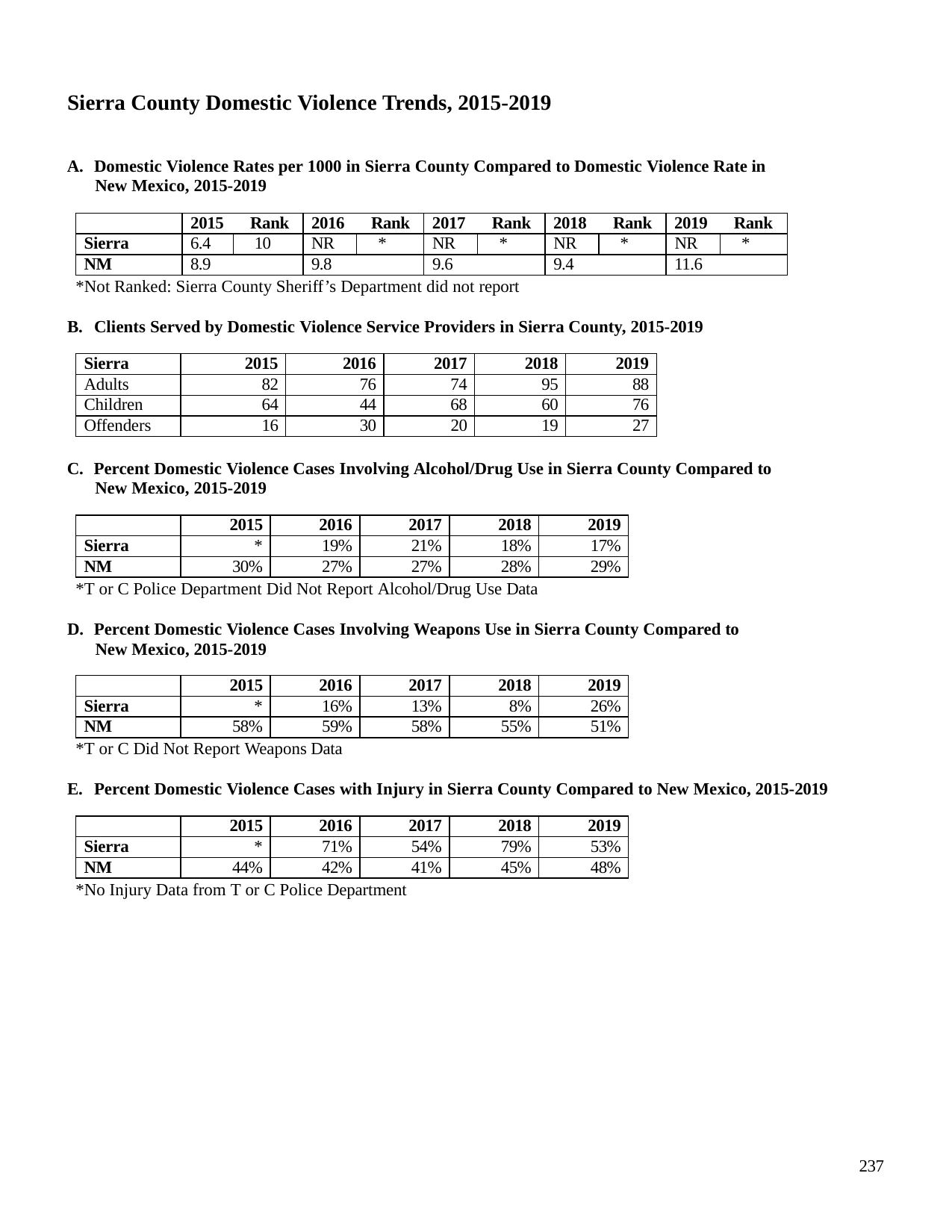

Sierra County Domestic Violence Trends, 2015-2019

A. Domestic Violence Rates per 1000 in Sierra County Compared to Domestic Violence Rate in New Mexico, 2015-2019
|  | 2015 Rank |  | 2016 Rank |  | 2017 Rank |  | 2018 Rank |  | 2019 Rank |  |
| --- | --- | --- | --- | --- | --- | --- | --- | --- | --- | --- |
| Sierra | 6.4 | 10 | NR | \* | NR | \* | NR | \* | NR | \* |
| NM | 8.9 |  | 9.8 |  | 9.6 |  | 9.4 |  | 11.6 |  |
*Not Ranked: Sierra County Sheriff’s Department did not report

B. Clients Served by Domestic Violence Service Providers in Sierra County, 2015-2019
| Sierra | 2015 | 2016 | 2017 | 2018 | 2019 |
| --- | --- | --- | --- | --- | --- |
| Adults | 82 | 76 | 74 | 95 | 88 |
| Children | 64 | 44 | 68 | 60 | 76 |
| Offenders | 16 | 30 | 20 | 19 | 27 |
C. Percent Domestic Violence Cases Involving Alcohol/Drug Use in Sierra County Compared to New Mexico, 2015-2019
|  | 2015 | 2016 | 2017 | 2018 | 2019 |
| --- | --- | --- | --- | --- | --- |
| Sierra | \* | 19% | 21% | 18% | 17% |
| NM | 30% | 27% | 27% | 28% | 29% |
*T or C Police Department Did Not Report Alcohol/Drug Use Data

D. Percent Domestic Violence Cases Involving Weapons Use in Sierra County Compared to New Mexico, 2015-2019
|  | 2015 | 2016 | 2017 | 2018 | 2019 |
| --- | --- | --- | --- | --- | --- |
| Sierra | \* | 16% | 13% | 8% | 26% |
| NM | 58% | 59% | 58% | 55% | 51% |
*T or C Did Not Report Weapons Data

E. Percent Domestic Violence Cases with Injury in Sierra County Compared to New Mexico, 2015-2019
|  | 2015 | 2016 | 2017 | 2018 | 2019 |
| --- | --- | --- | --- | --- | --- |
| Sierra | \* | 71% | 54% | 79% | 53% |
| NM | 44% | 42% | 41% | 45% | 48% |
*No Injury Data from T or C Police Department
237